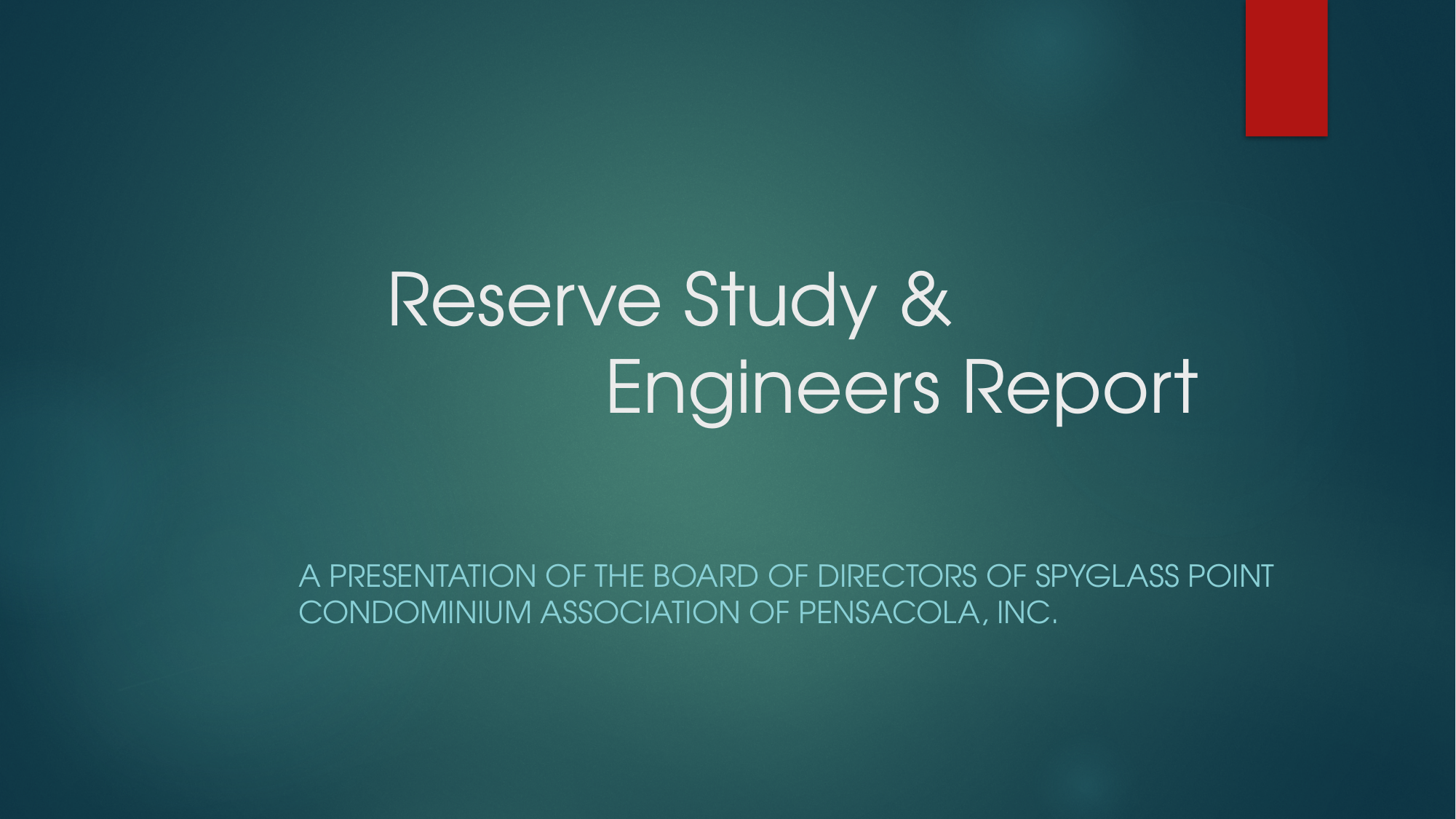

# Reserve Study & Engineers Report
A presentation of the Board of Directors of Spyglass Point Condominium Association of Pensacola, Inc.